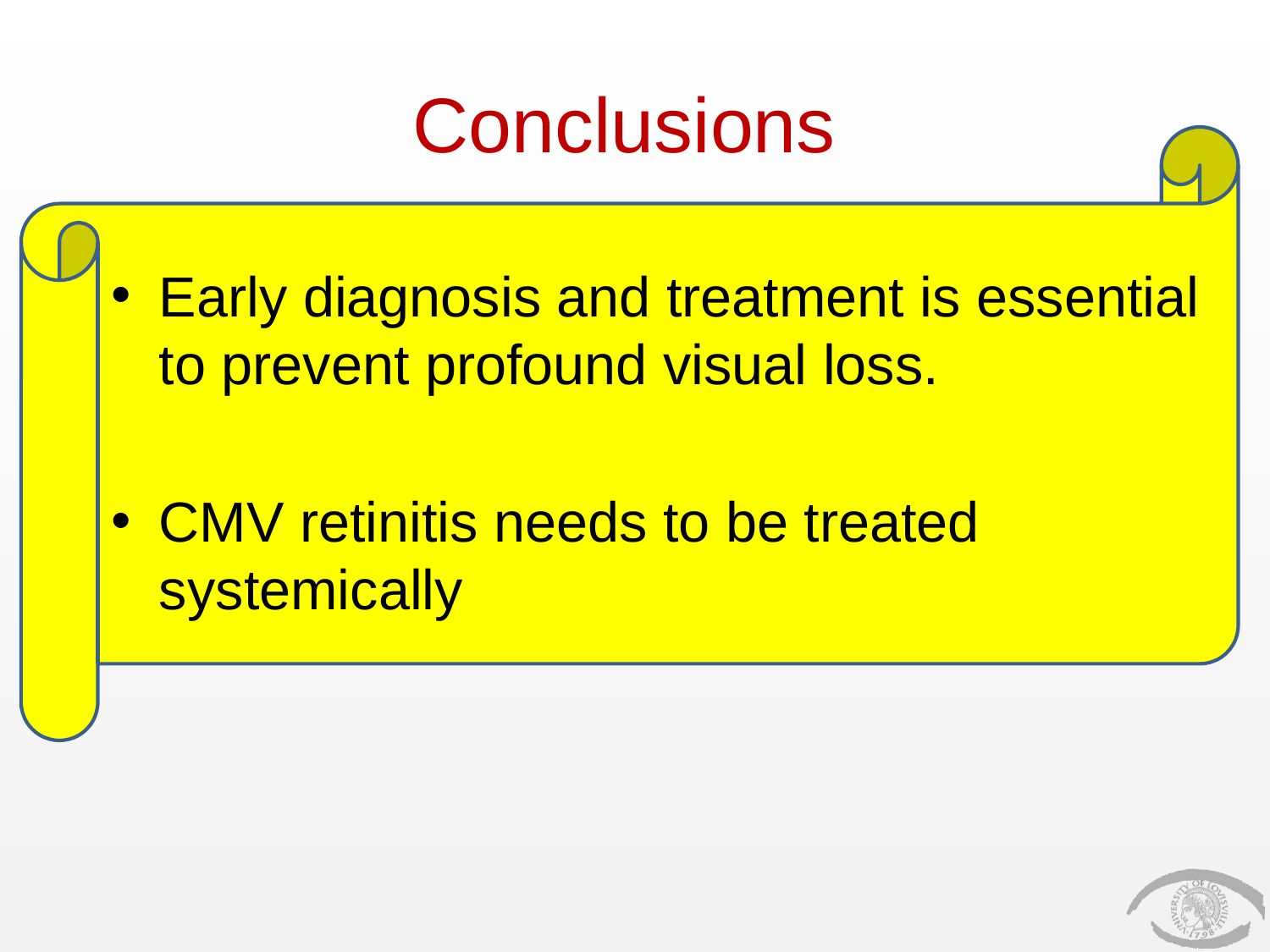

# Conclusions

Early diagnosis and treatment is essential  to prevent profound visual loss.

CMV retinitis needs to be treated systemically